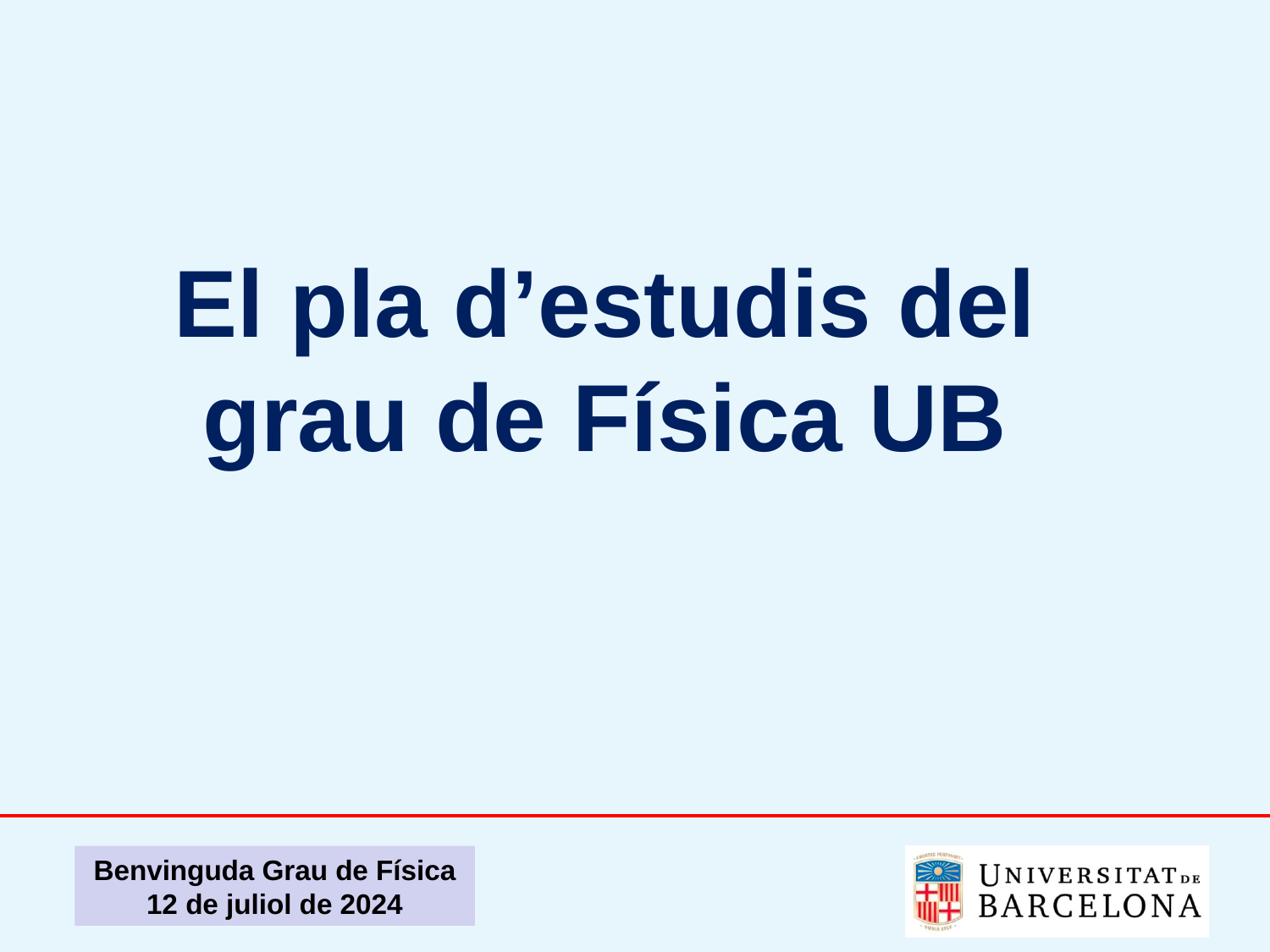

El pla d’estudis del grau de Física UB
Benvinguda Grau de Física 12 de juliol de 2024